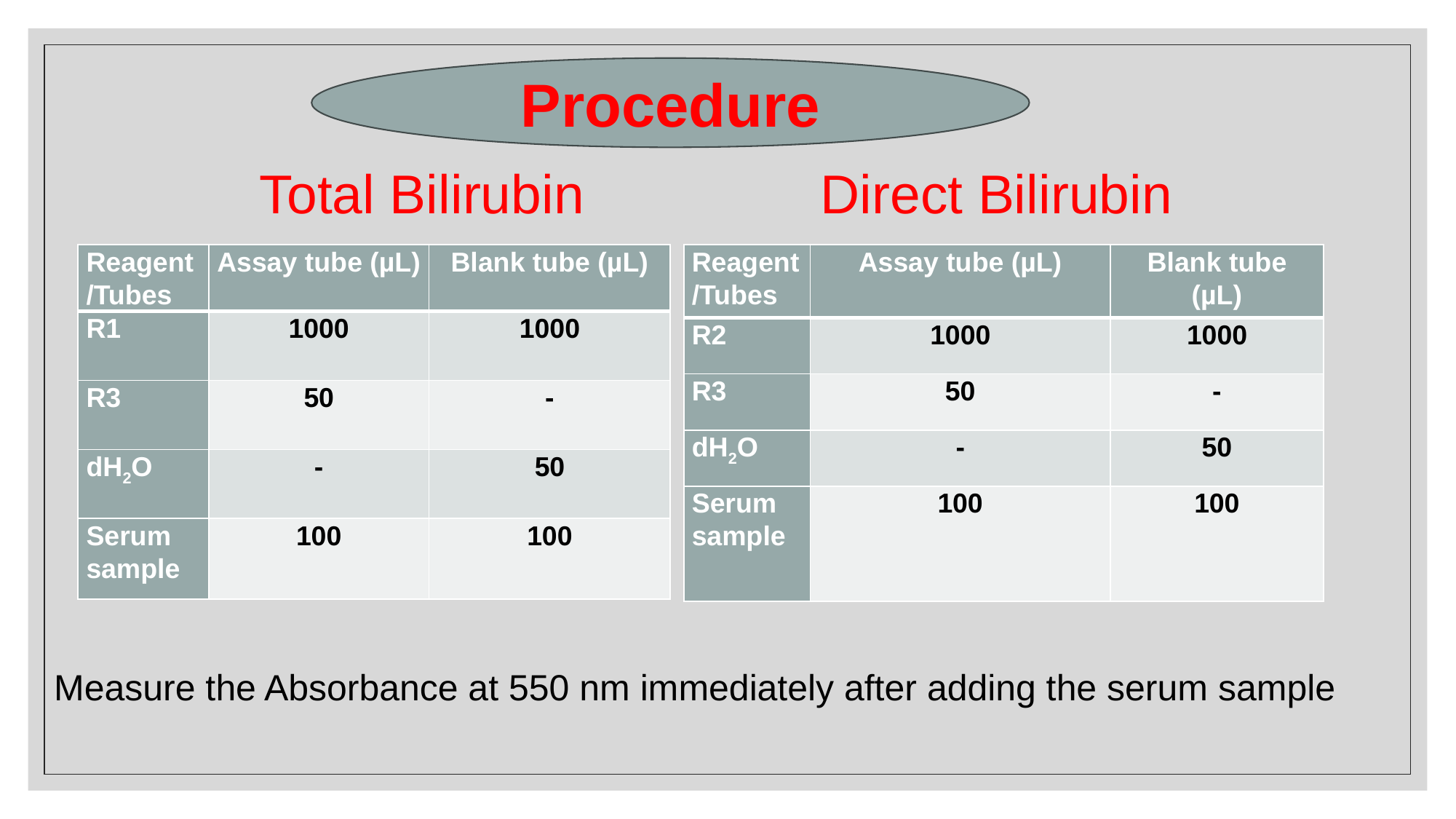

Procedure
   Total Bilirubin 		    Direct Bilirubin
| Reagent/Tubes | Assay tube (µL) | Blank tube (µL) |
| --- | --- | --- |
| R1 | 1000 | 1000 |
| R3 | 50 | - |
| dH2O | - | 50 |
| Serum sample | 100 | 100 |
| Reagent/Tubes | Assay tube (µL) | Blank tube (µL) |
| --- | --- | --- |
| R2 | 1000 | 1000 |
| R3 | 50 | - |
| dH2O | - | 50 |
| Serum sample | 100 | 100 |

Measure the Absorbance at 550 nm immediately after adding the serum sample